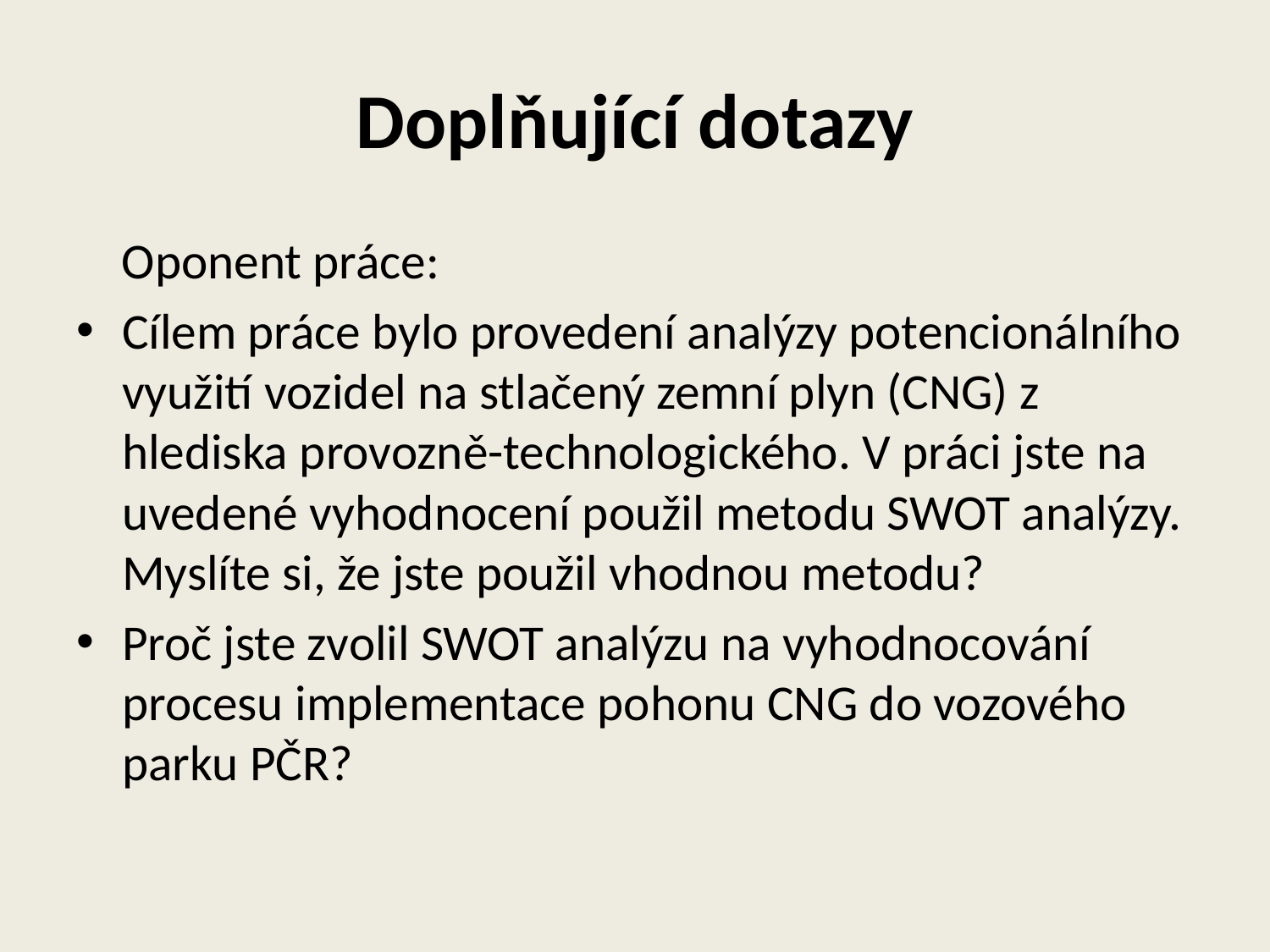

# Doplňující dotazy
    Oponent práce:
Cílem práce bylo provedení analýzy potencionálního využití vozidel na stlačený zemní plyn (CNG) z hlediska provozně-technologického. V práci jste na uvedené vyhodnocení použil metodu SWOT analýzy. Myslíte si, že jste použil vhodnou metodu?
Proč jste zvolil SWOT analýzu na vyhodnocování procesu implementace pohonu CNG do vozového parku PČR?